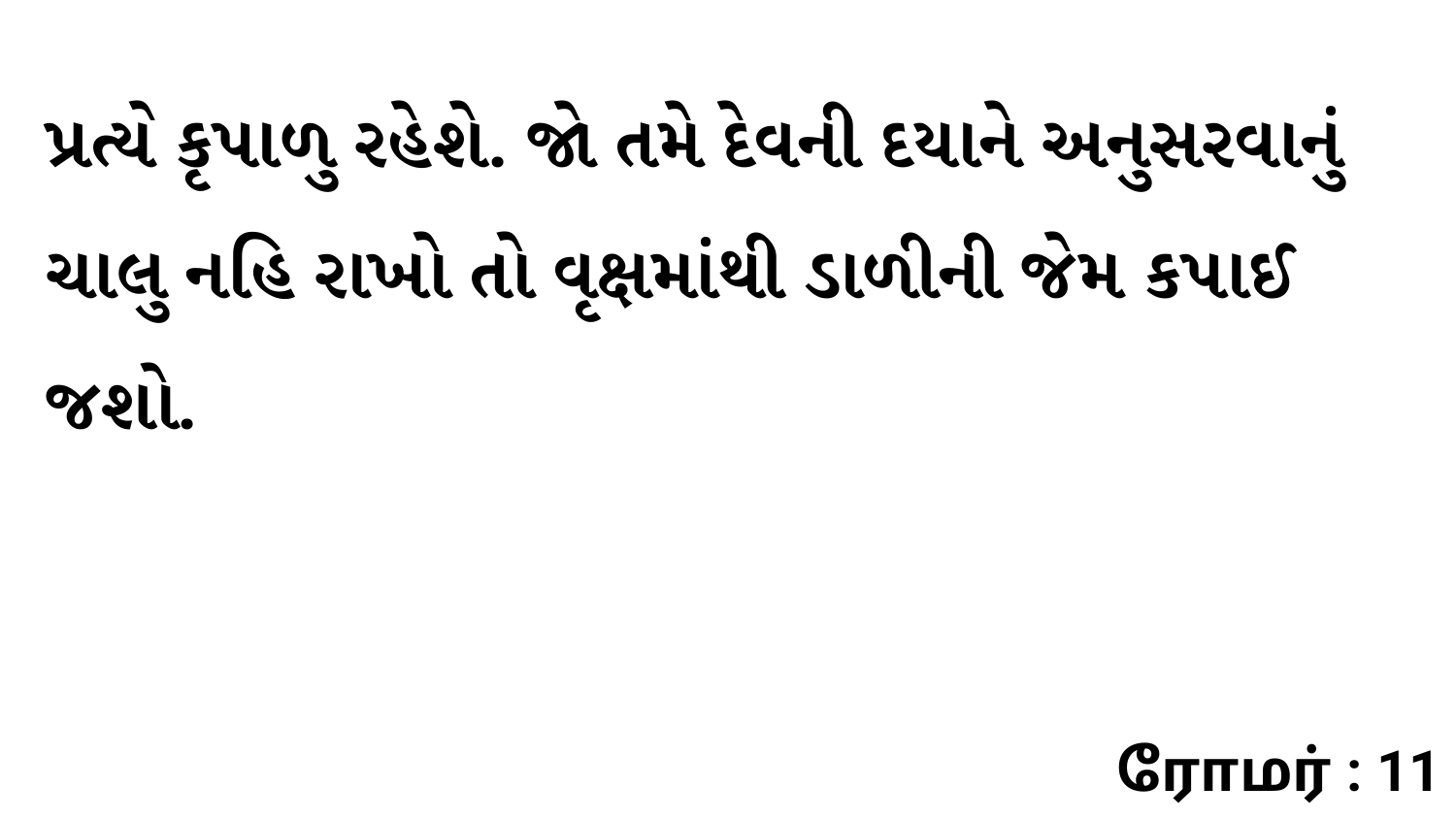

પ્રત્યે કૃપાળુ રહેશે. જો તમે દેવની દયાને અનુસરવાનું ચાલુ નહિ રાખો તો વૃક્ષમાંથી ડાળીની જેમ કપાઈ જશો.
ரோமர் : 11